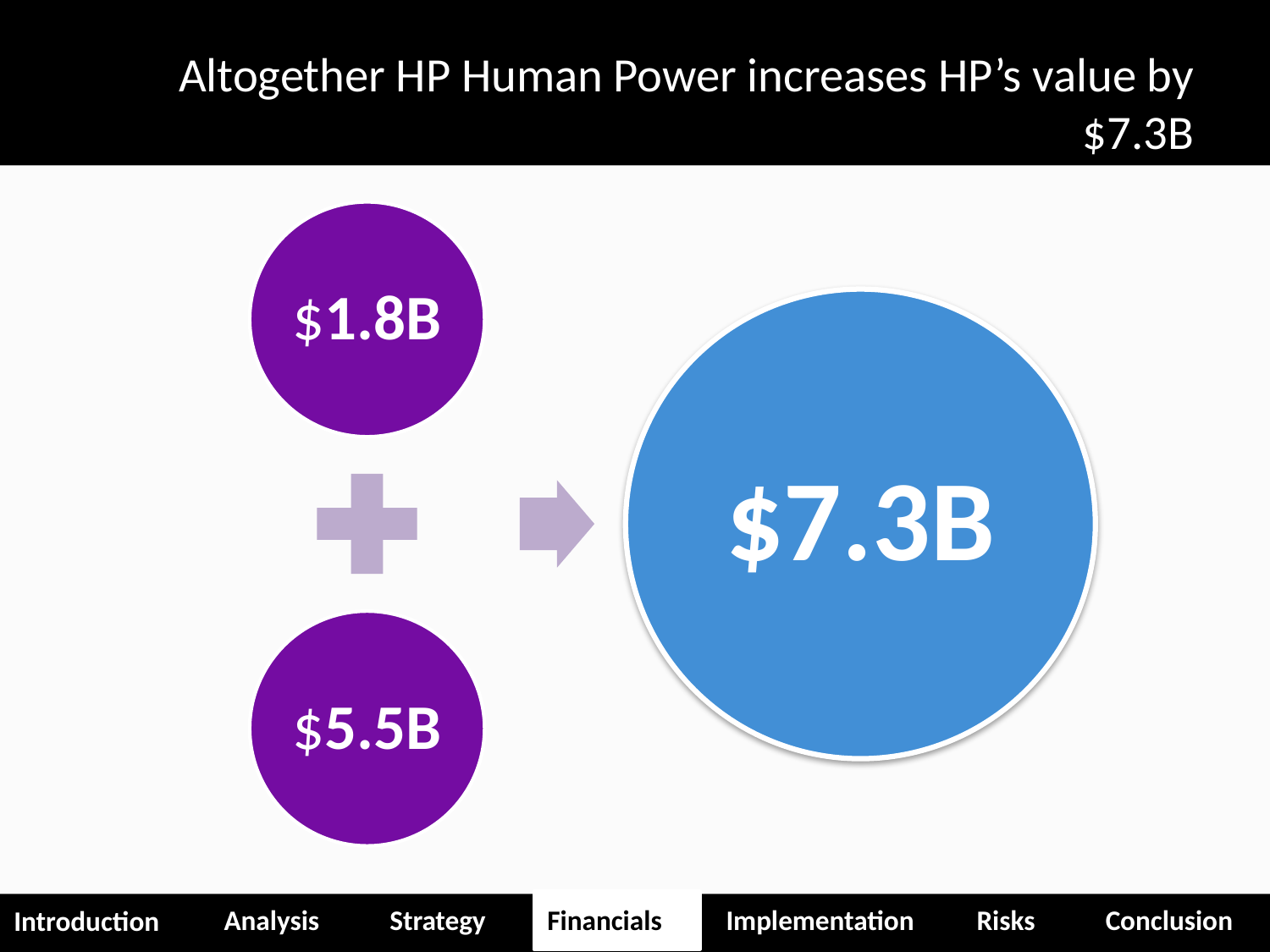

# Altogether HP Human Power increases HP’s value by $7.3B
$1.8B

$5.5B

$7.3B